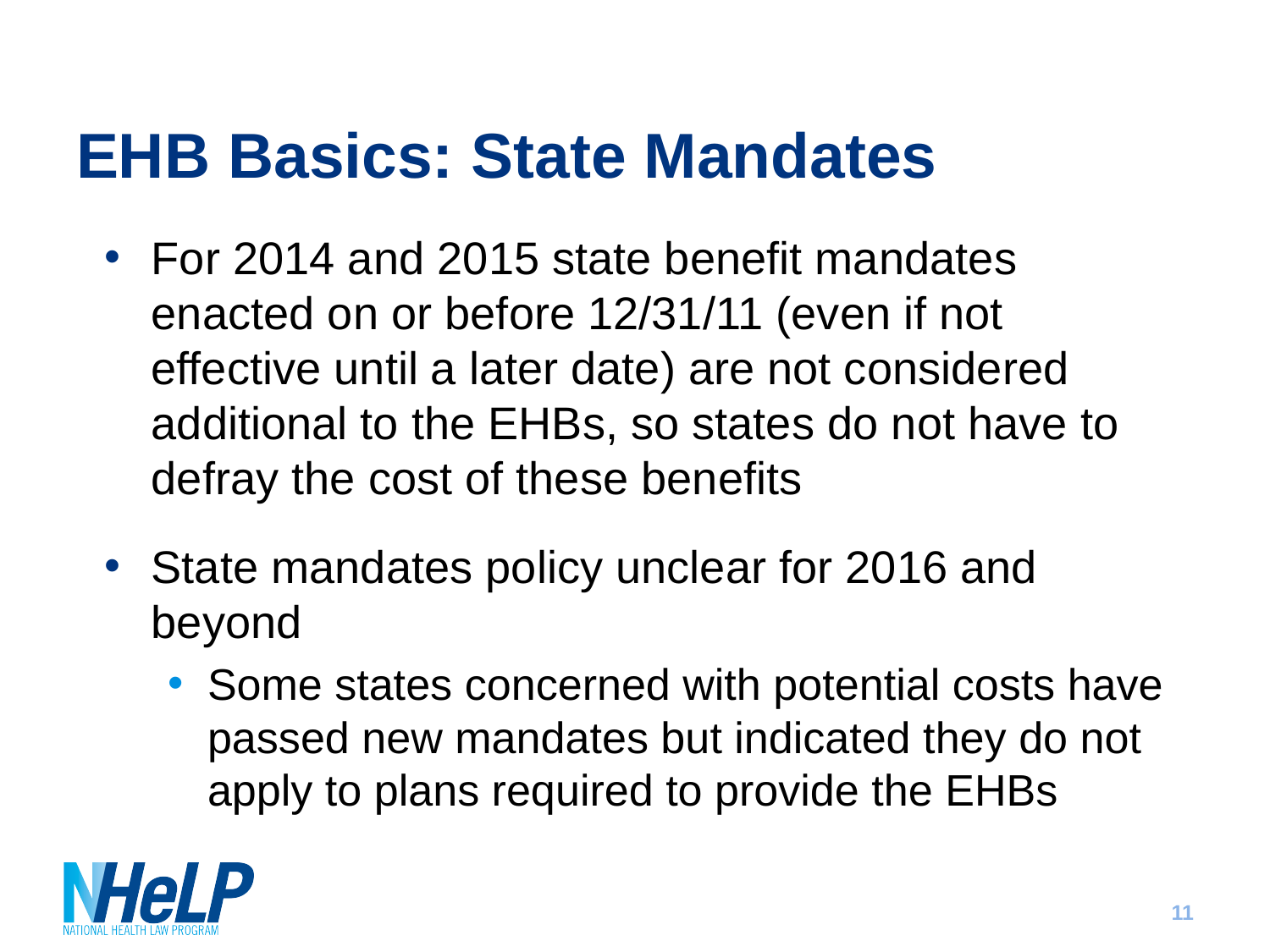

# EHB Basics: State Mandates
For 2014 and 2015 state benefit mandates enacted on or before 12/31/11 (even if not effective until a later date) are not considered additional to the EHBs, so states do not have to defray the cost of these benefits

State mandates policy unclear for 2016 and beyond
Some states concerned with potential costs have passed new mandates but indicated they do not apply to plans required to provide the EHBs

11